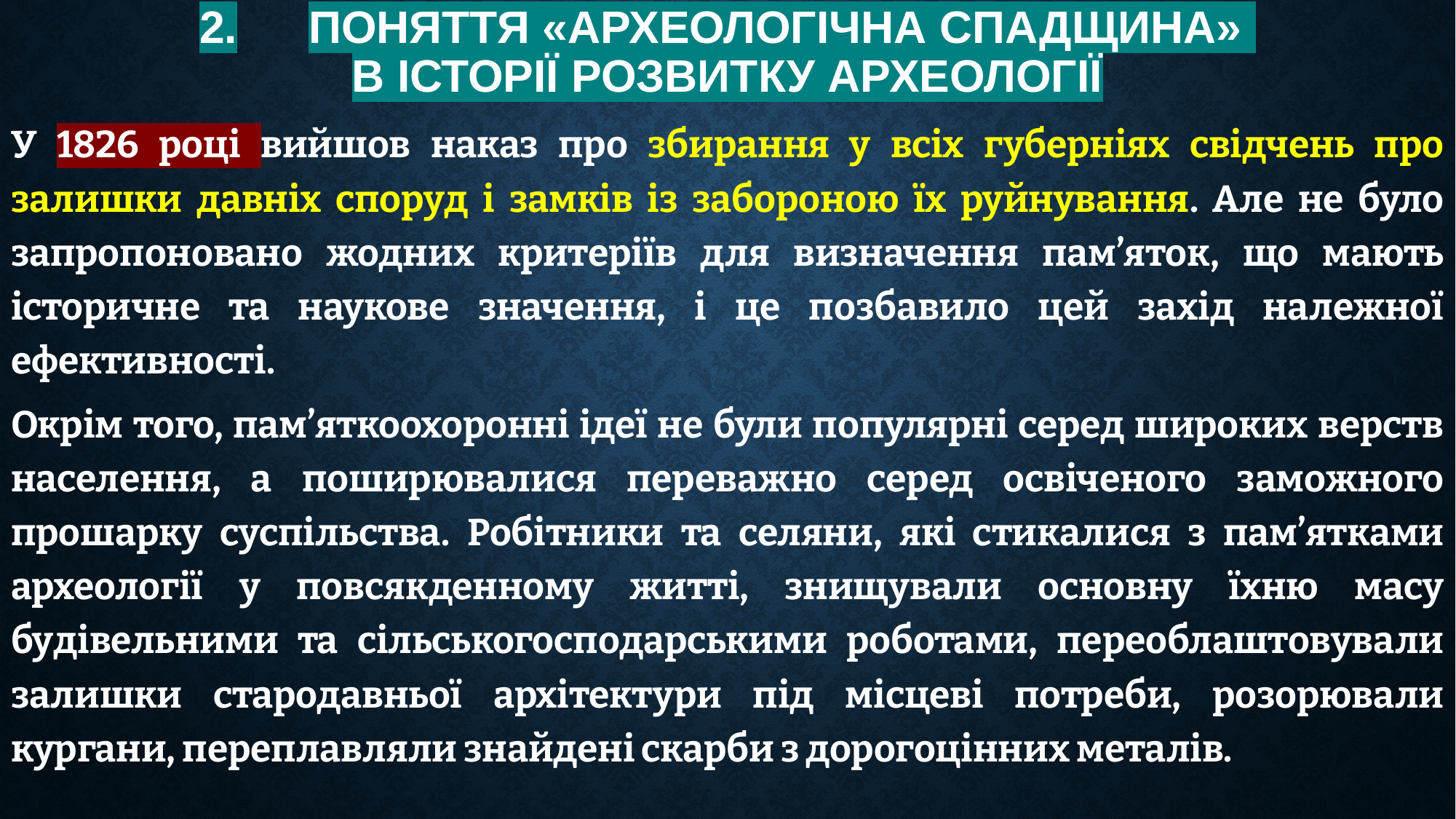

# 2.	Поняття «археологічна спадщина» в історії розвитку археології
У 1826 році вийшов наказ про збирання у всіх губерніях свідчень про залишки давніх споруд і замків із забороною їх руйнування. Але не було запропоновано жодних критеріїв для визначення пам’яток, що мають історичне та наукове значення, і це позбавило цей захід належної ефективності.
Окрім того, пам’яткоохоронні ідеї не були популярні серед широких верств населення, а поширювалися переважно серед освіченого заможного прошарку суспільства. Робітники та селяни, які стикалися з пам’ятками археології у повсякденному житті, знищували основну їхню масу будівельними та сільськогосподарськими роботами, переоблаштовували залишки стародавньої архітектури під місцеві потреби, розорювали кургани, переплавляли знайдені скарби з дорогоцінних металів.